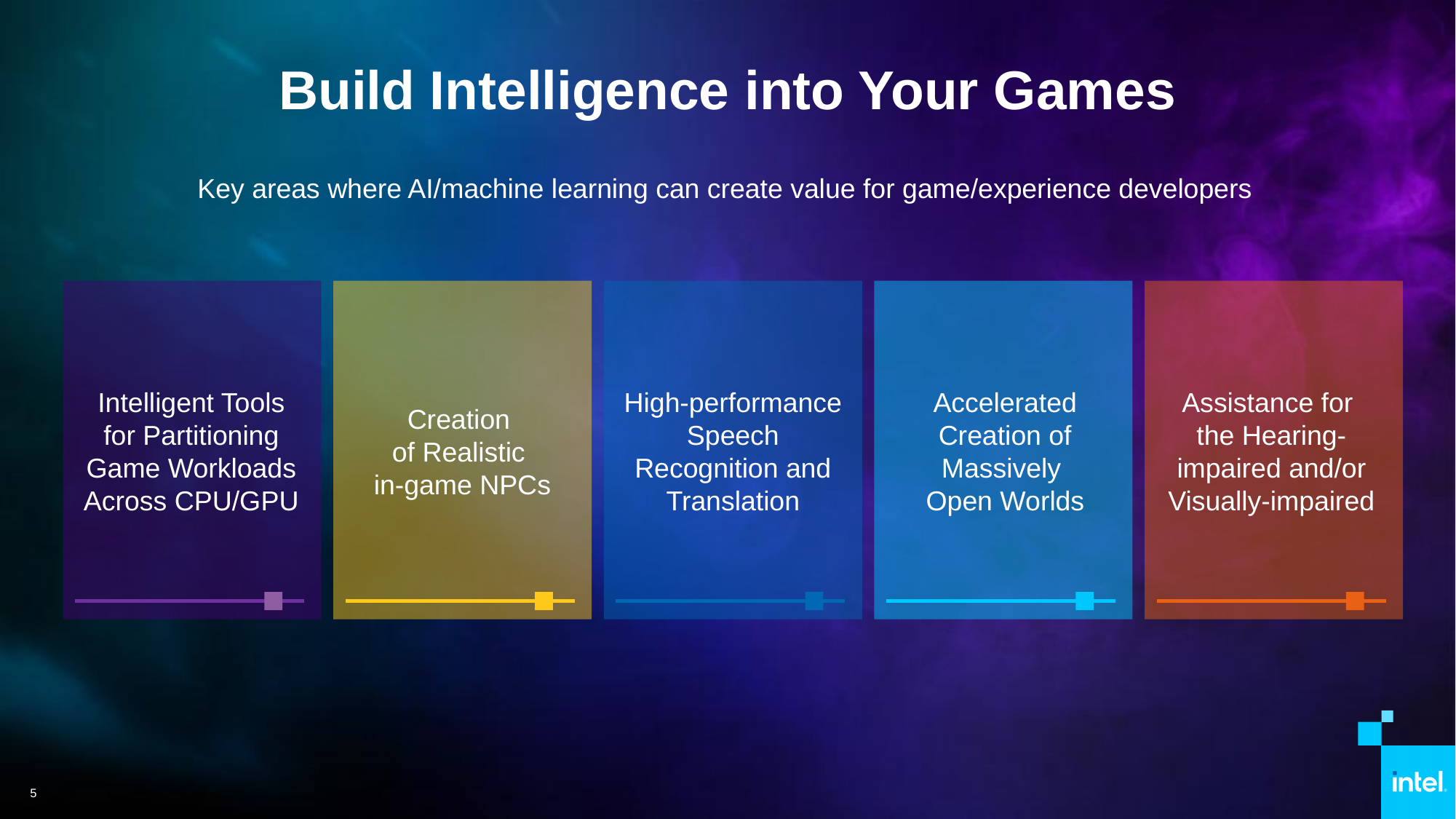

Build Intelligence into Your Games
Key areas where AI/machine learning can create value for game/experience developers

High-performance Speech Recognition and Translation
Intelligent Tools for Partitioning Game Workloads Across CPU/GPU
Accelerated Creation of Massively
Open Worlds
Assistance for 
the Hearing-
impaired and/or Visually-impaired
Creation
of Realistic
in-game NPCs